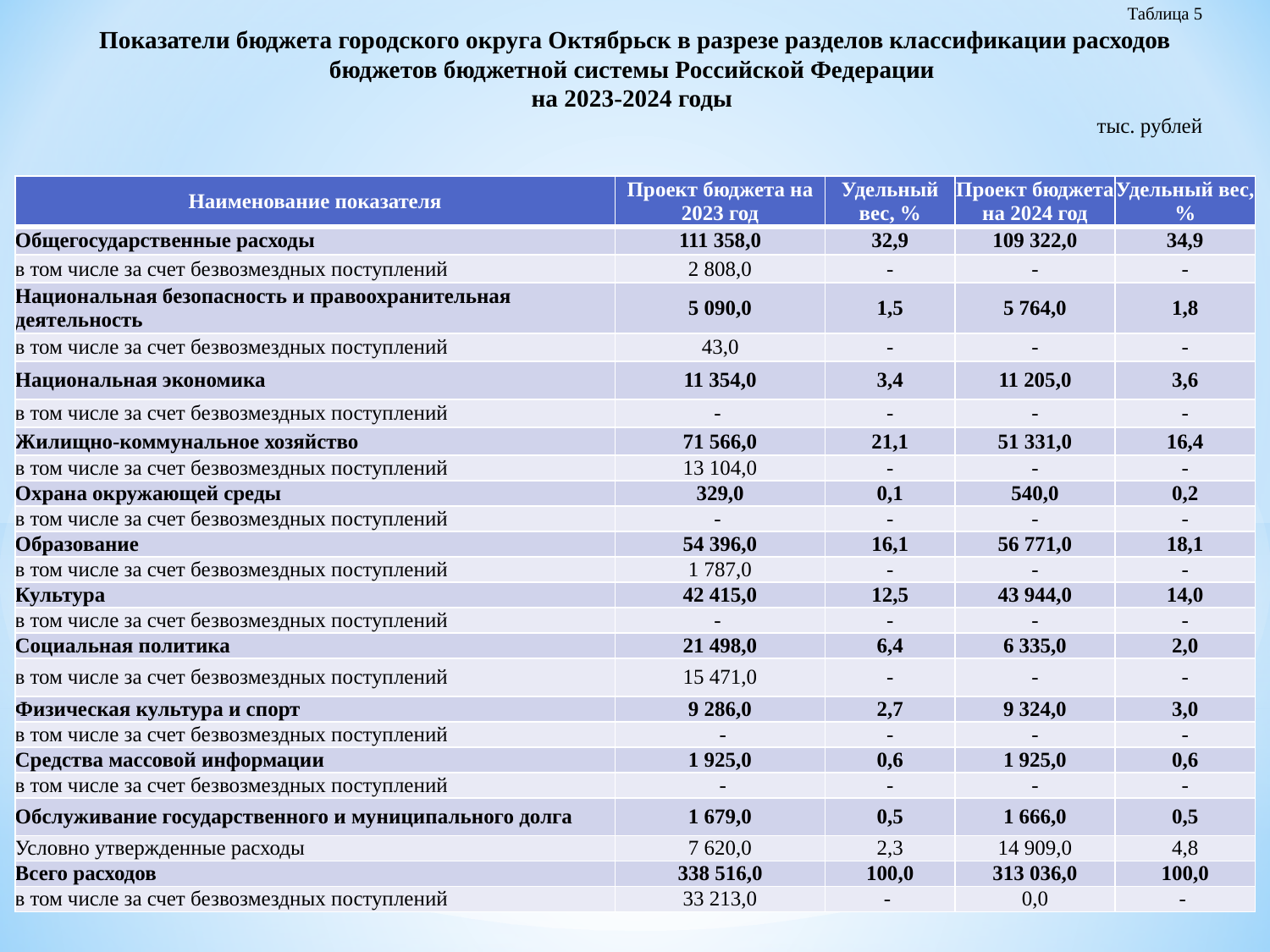

Таблица 5
Показатели бюджета городского округа Октябрьск в разрезе разделов классификации расходов бюджетов бюджетной системы Российской Федерации
на 2023-2024 годы
тыс. рублей
| Наименование показателя | Проект бюджета на 2023 год | Удельный вес, % | Проект бюджета на 2024 год | Удельный вес, % |
| --- | --- | --- | --- | --- |
| Общегосударственные расходы | 111 358,0 | 32,9 | 109 322,0 | 34,9 |
| в том числе за счет безвозмездных поступлений | 2 808,0 | - | - | - |
| Национальная безопасность и правоохранительная деятельность | 5 090,0 | 1,5 | 5 764,0 | 1,8 |
| в том числе за счет безвозмездных поступлений | 43,0 | - | - | - |
| Национальная экономика | 11 354,0 | 3,4 | 11 205,0 | 3,6 |
| в том числе за счет безвозмездных поступлений | - | - | - | - |
| Жилищно-коммунальное хозяйство | 71 566,0 | 21,1 | 51 331,0 | 16,4 |
| в том числе за счет безвозмездных поступлений | 13 104,0 | - | - | - |
| Охрана окружающей среды | 329,0 | 0,1 | 540,0 | 0,2 |
| в том числе за счет безвозмездных поступлений | - | - | - | - |
| Образование | 54 396,0 | 16,1 | 56 771,0 | 18,1 |
| в том числе за счет безвозмездных поступлений | 1 787,0 | - | - | - |
| Культура | 42 415,0 | 12,5 | 43 944,0 | 14,0 |
| в том числе за счет безвозмездных поступлений | - | - | - | - |
| Социальная политика | 21 498,0 | 6,4 | 6 335,0 | 2,0 |
| в том числе за счет безвозмездных поступлений | 15 471,0 | - | - | - |
| Физическая культура и спорт | 9 286,0 | 2,7 | 9 324,0 | 3,0 |
| в том числе за счет безвозмездных поступлений | - | - | - | - |
| Средства массовой информации | 1 925,0 | 0,6 | 1 925,0 | 0,6 |
| в том числе за счет безвозмездных поступлений | - | - | - | - |
| Обслуживание государственного и муниципального долга | 1 679,0 | 0,5 | 1 666,0 | 0,5 |
| Условно утвержденные расходы | 7 620,0 | 2,3 | 14 909,0 | 4,8 |
| Всего расходов | 338 516,0 | 100,0 | 313 036,0 | 100,0 |
| в том числе за счет безвозмездных поступлений | 33 213,0 | - | 0,0 | - |